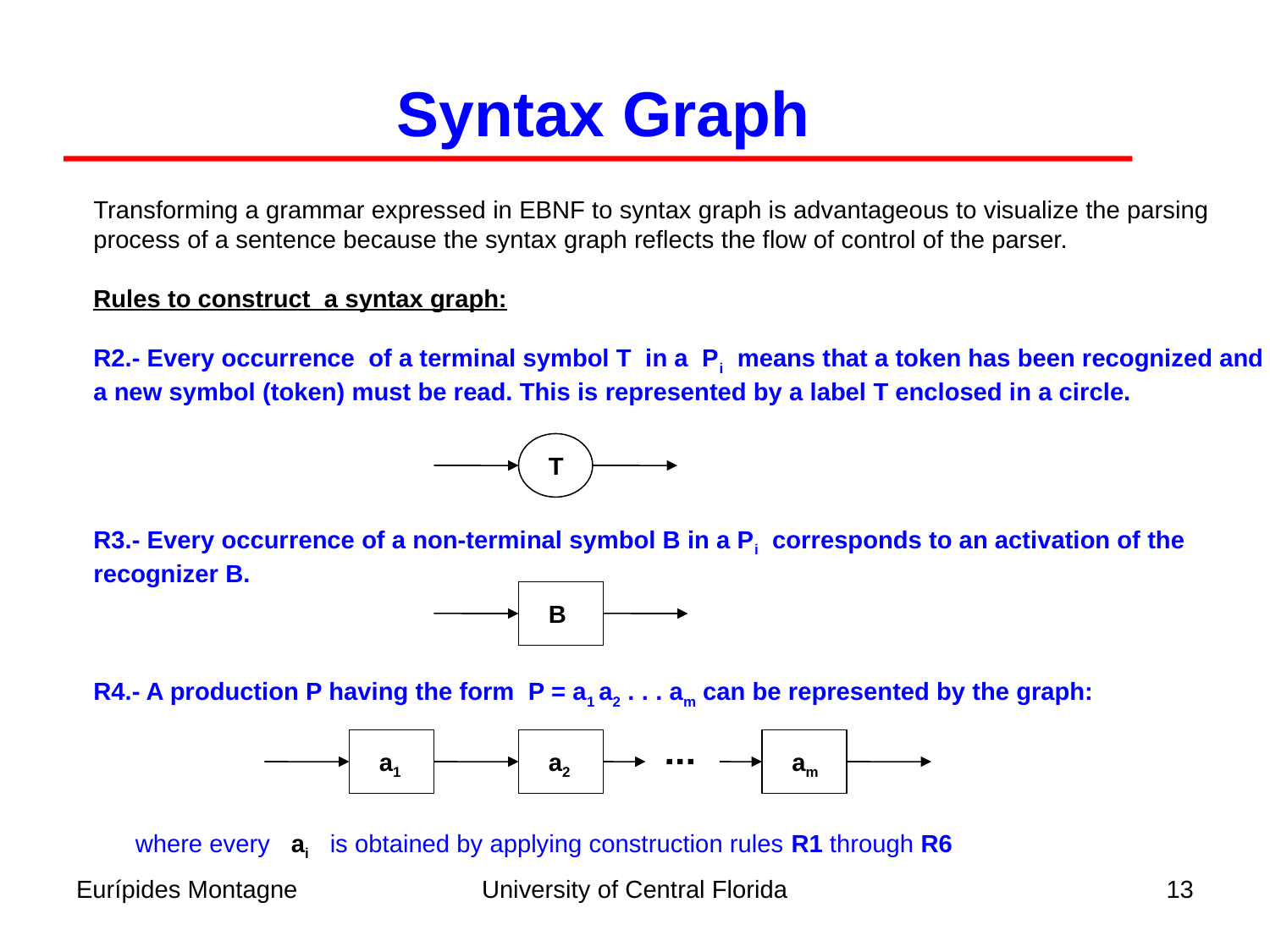

Syntax Graph

Transforming a grammar expressed in EBNF to syntax graph is advantageous to visualize the parsing
process of a sentence because the syntax graph reflects the flow of control of the parser.

Rules to construct  a syntax graph:

R2.- Every occurrence  of a terminal symbol T  in a  Pi  means that a token has been recognized and
a new symbol (token) must be read. This is represented by a label T enclosed in a circle.

R3.- Every occurrence of a non-terminal symbol B in a Pi  corresponds to an activation of the
recognizer B.

R4.- A production P having the form  P = a1 a2 . . . am can be represented by the graph:

      where every   ai   is obtained by applying construction rules R1 through R6

 T

 B

 a1
 a2
 am

Eurípides Montagne
University of Central Florida
13